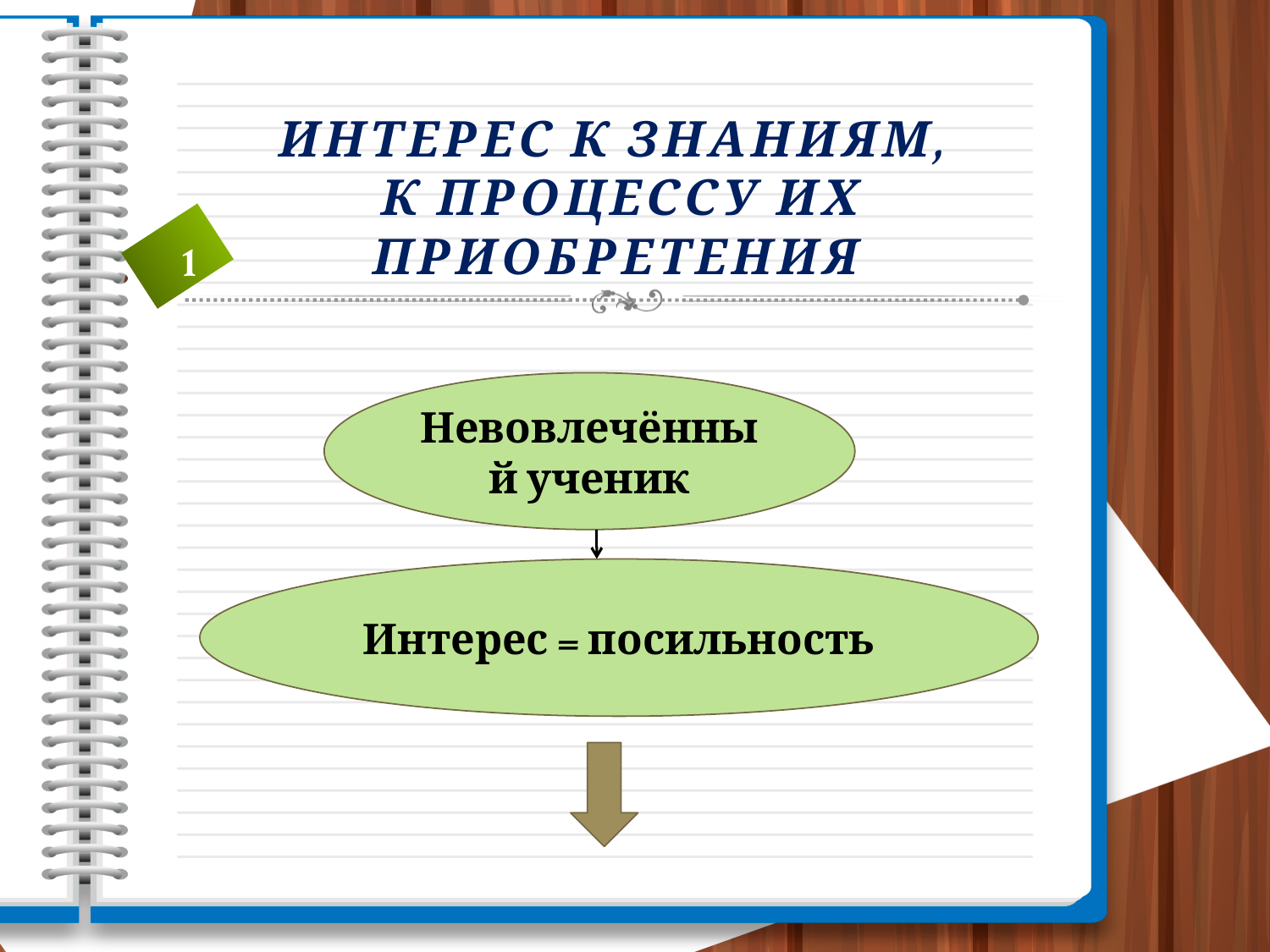

# интерес к знаниям, к процессу их приобретения

1
Невовлечённый ученик
Интерес = посильность